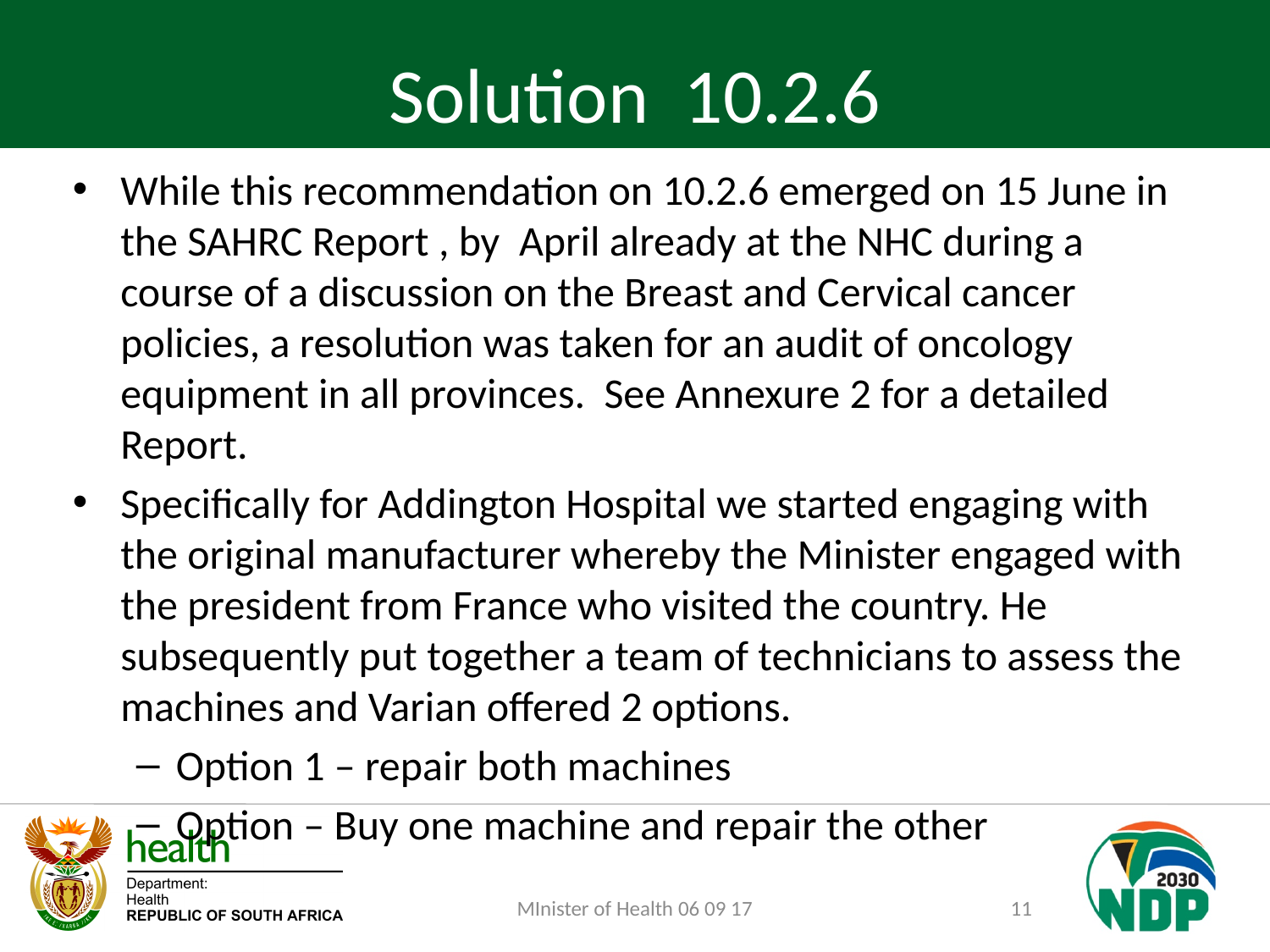

# Solution  10.2.6
While this recommendation on 10.2.6 emerged on 15 June in the SAHRC Report , by  April already at the NHC during a course of a discussion on the Breast and Cervical cancer policies, a resolution was taken for an audit of oncology equipment in all provinces.  See Annexure 2 for a detailed Report.
Specifically for Addington Hospital we started engaging with the original manufacturer whereby the Minister engaged with the president from France who visited the country. He subsequently put together a team of technicians to assess the machines and Varian offered 2 options.
Option 1 – repair both machines
Option – Buy one machine and repair the other
MInister of Health 06 09 17
11